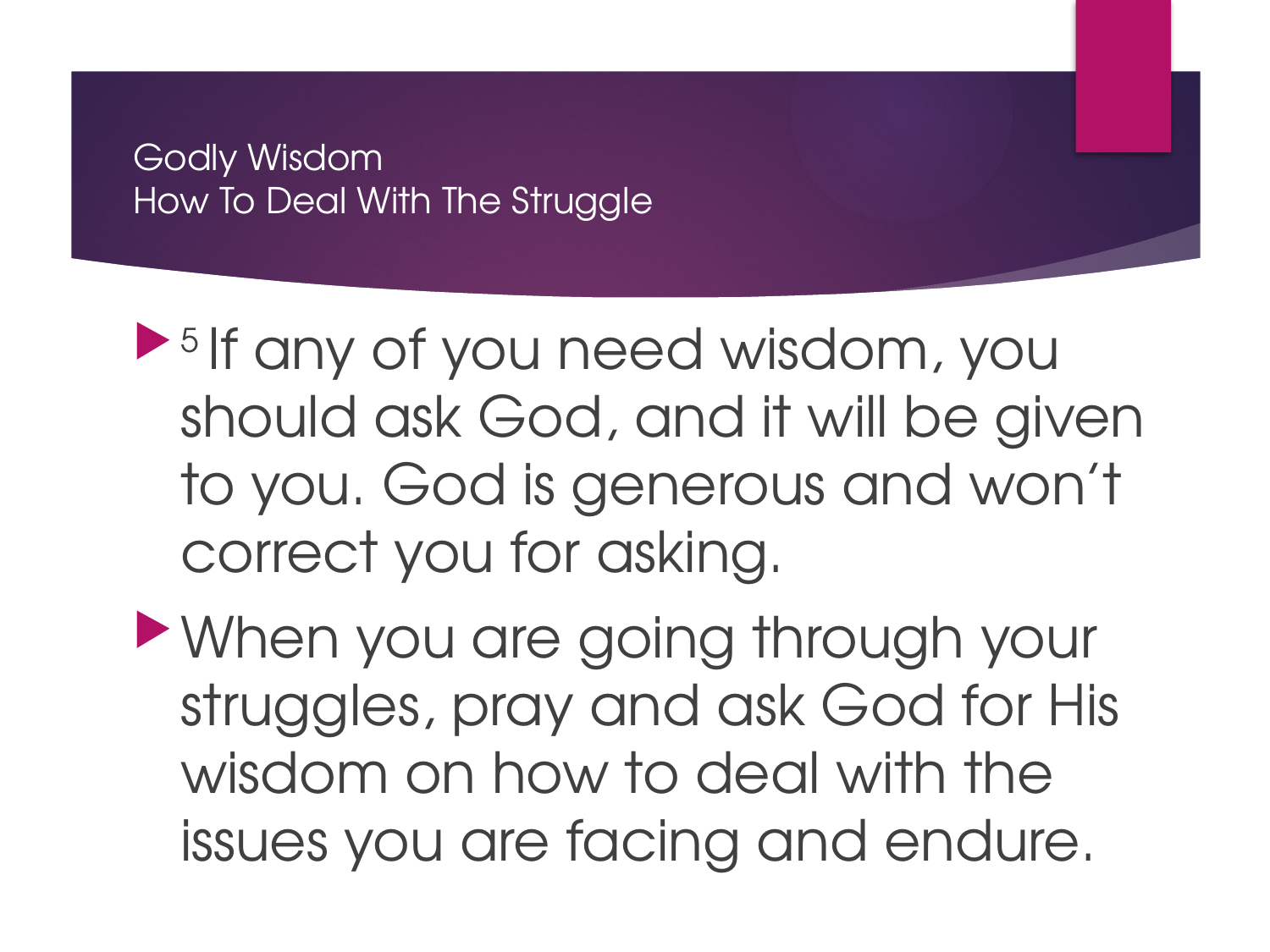

# Godly Wisdom How To Deal With The Struggle
5 If any of you need wisdom, you should ask God, and it will be given to you. God is generous and won’t correct you for asking.
When you are going through your struggles, pray and ask God for His wisdom on how to deal with the issues you are facing and endure.